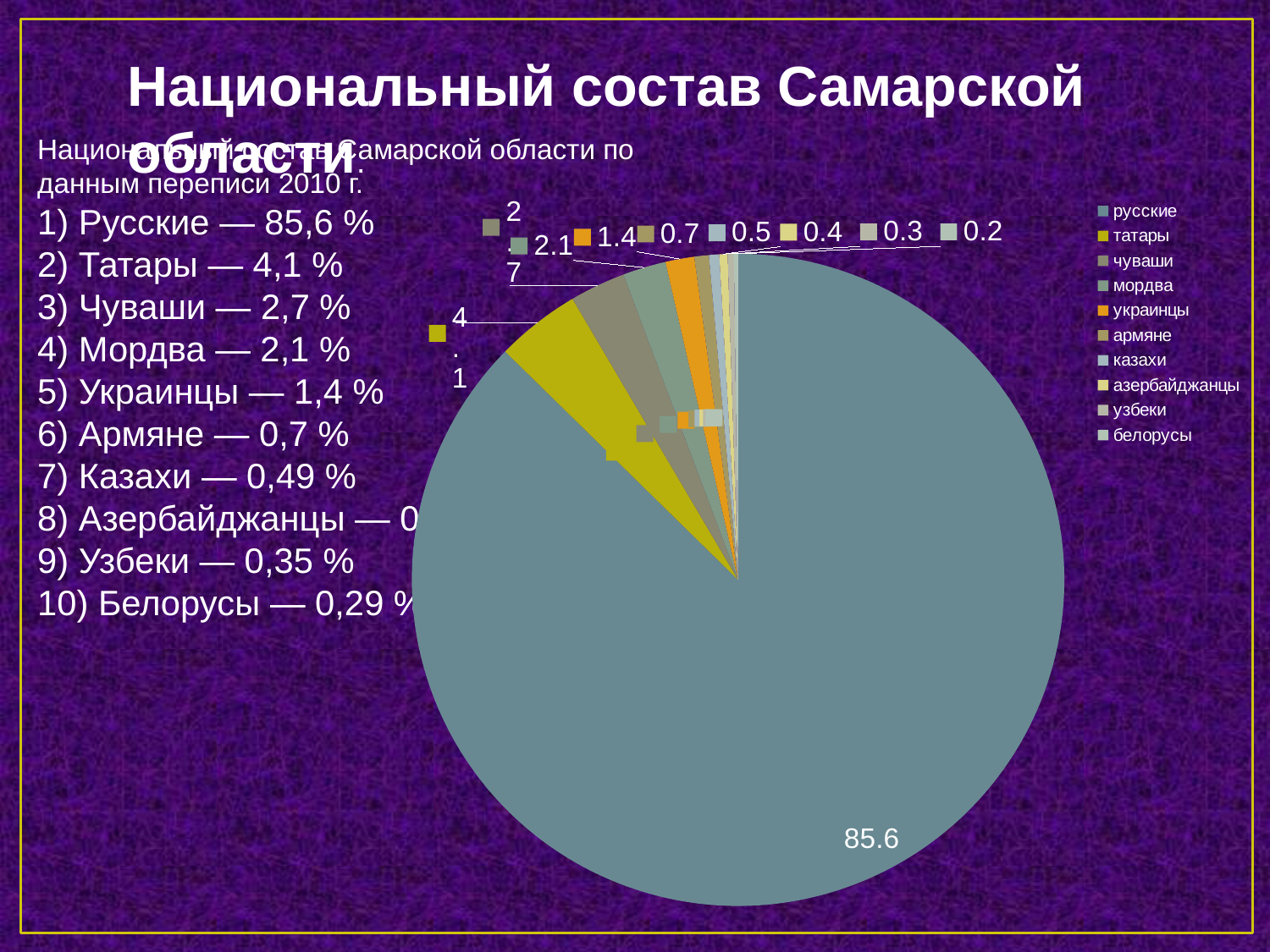

Национальный состав Самарской области.
Национальный состав Самарской области по данным переписи 2010 г.
1) Русские — 85,6 %
2) Татары — 4,1 %
3) Чуваши — 2,7 %
4) Мордва — 2,1 %
5) Украинцы — 1,4 %
6) Армяне — 0,7 %
7) Казахи — 0,49 %
8) Азербайджанцы — 0,44 %
9) Узбеки — 0,35 %
10) Белорусы — 0,29 %

### Chart

| Category |  |
|---|---|
| русские | 85.6 |
| татары | 4.1 |
| чуваши | 2.7 |
| мордва | 2.1 |
| украинцы | 1.4 |
| армяне | 0.7 |
| казахи | 0.5 |
| азербайджанцы | 0.4 |
| узбеки | 0.3 |
| белорусы | 0.2 |